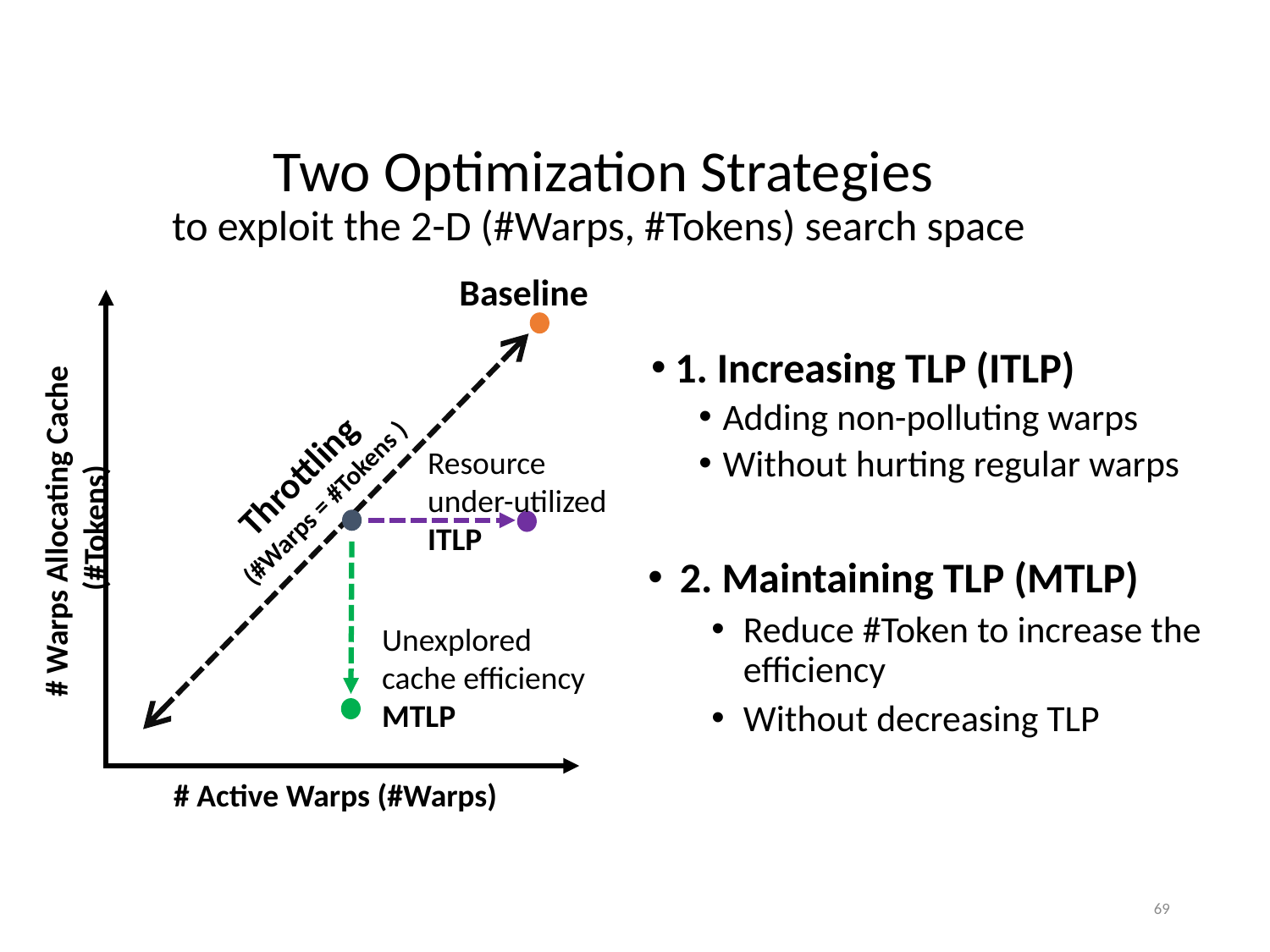

# Two Optimization Strategies to exploit the 2-D (#Warps, #Tokens) search space
Baseline

# Warps Allocating Cache
(#Tokens)
# Active Warps (#Warps)
1. Increasing TLP (ITLP)
Adding non-polluting warps
Without hurting regular warps
Resource under-utilized
ITLP

Throttling
(#Warps = #Tokens )

Unexplored cache efficiency
MTLP

2. Maintaining TLP (MTLP)
Reduce #Token to increase the efficiency
Without decreasing TLP
69